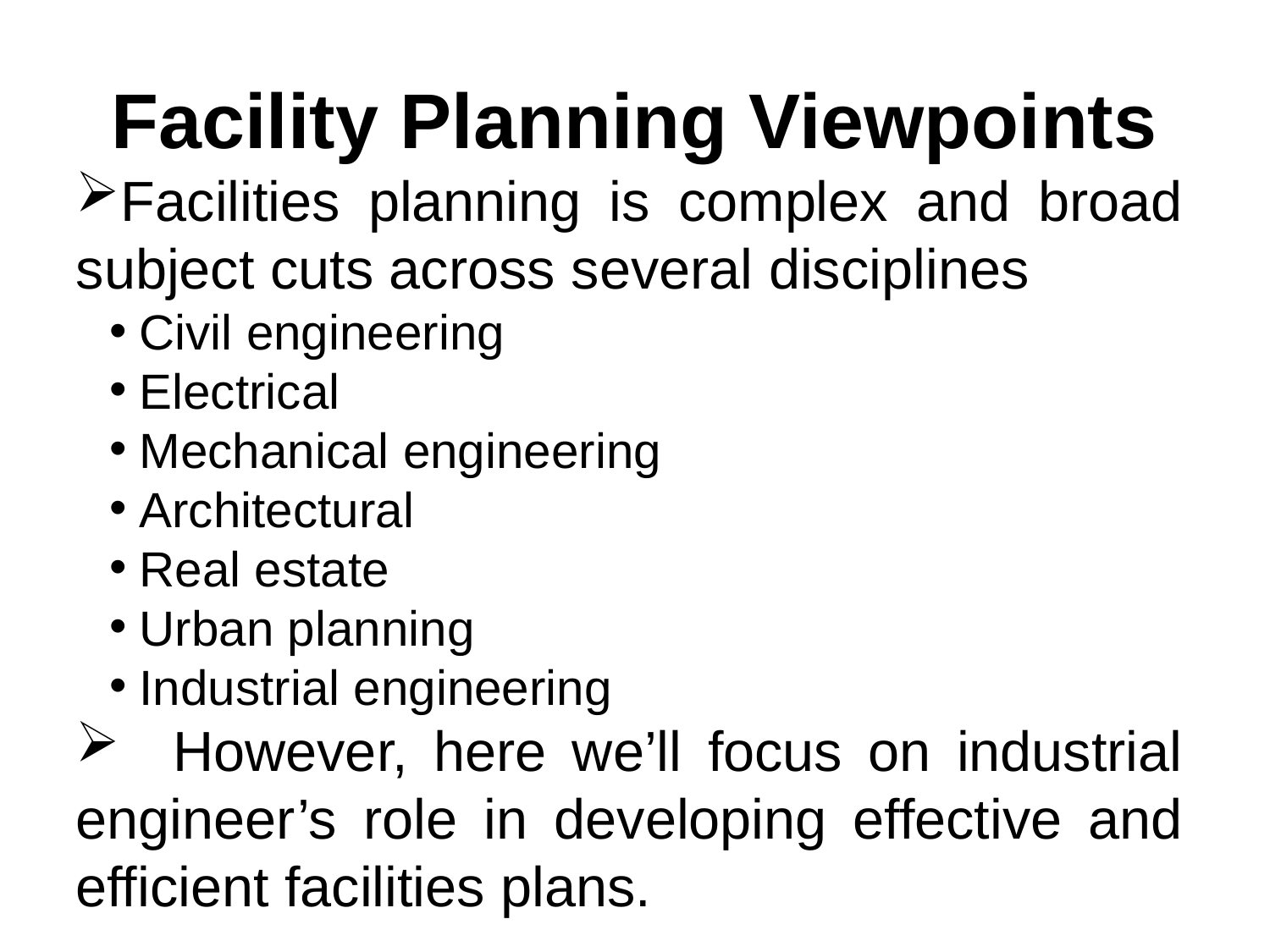

# Facility Planning Viewpoints
Facilities planning is complex and broad subject cuts across several disciplines
Civil engineering
Electrical
Mechanical engineering
Architectural
Real estate
Urban planning
Industrial engineering
  However, here we’ll focus on industrial engineer’s role in developing effective and efficient facilities plans.